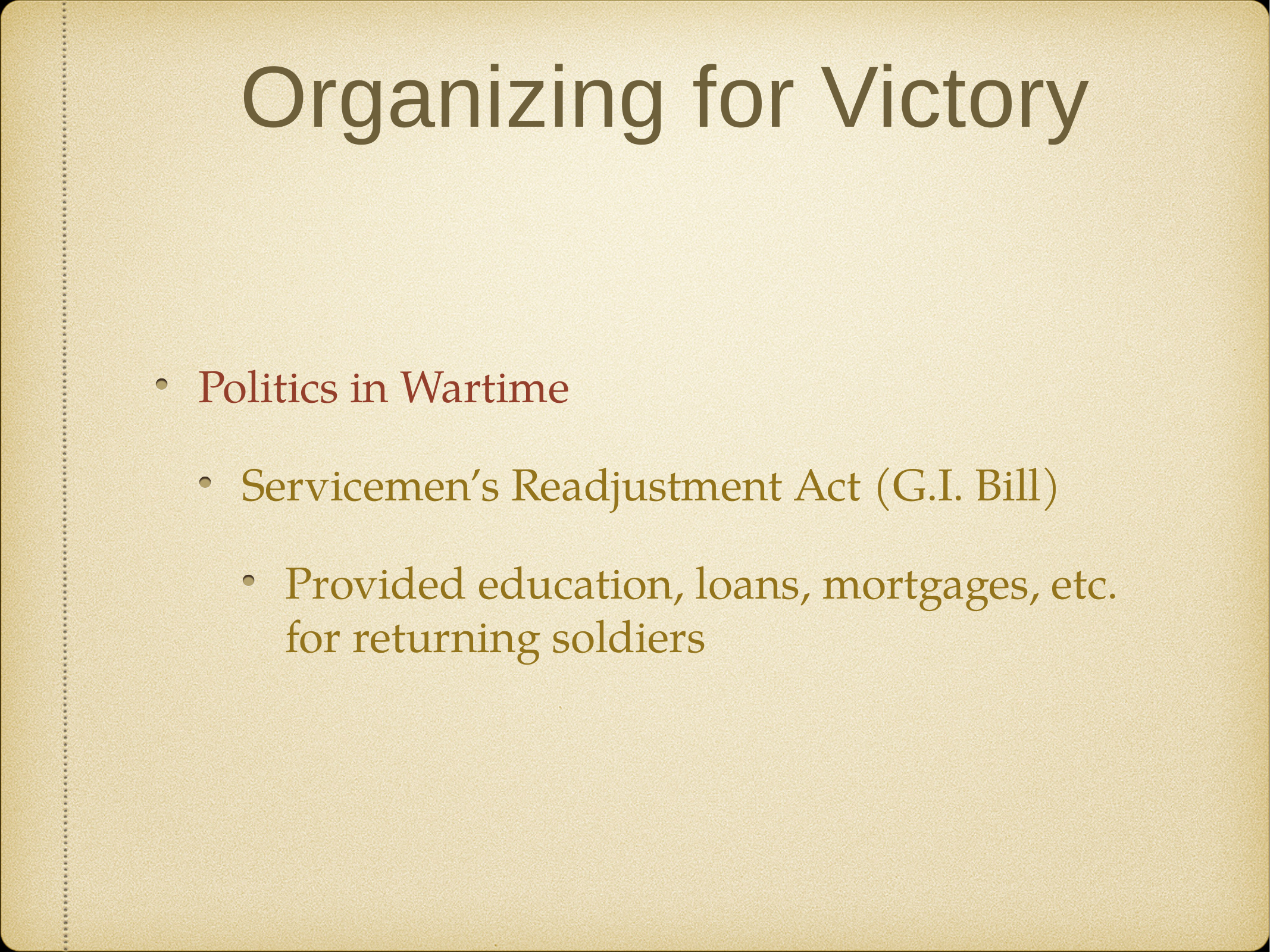

# Organizing for Victory
Politics in Wartime
Servicemen’s Readjustment Act (G.I. Bill)
Provided education, loans, mortgages, etc. for returning soldiers